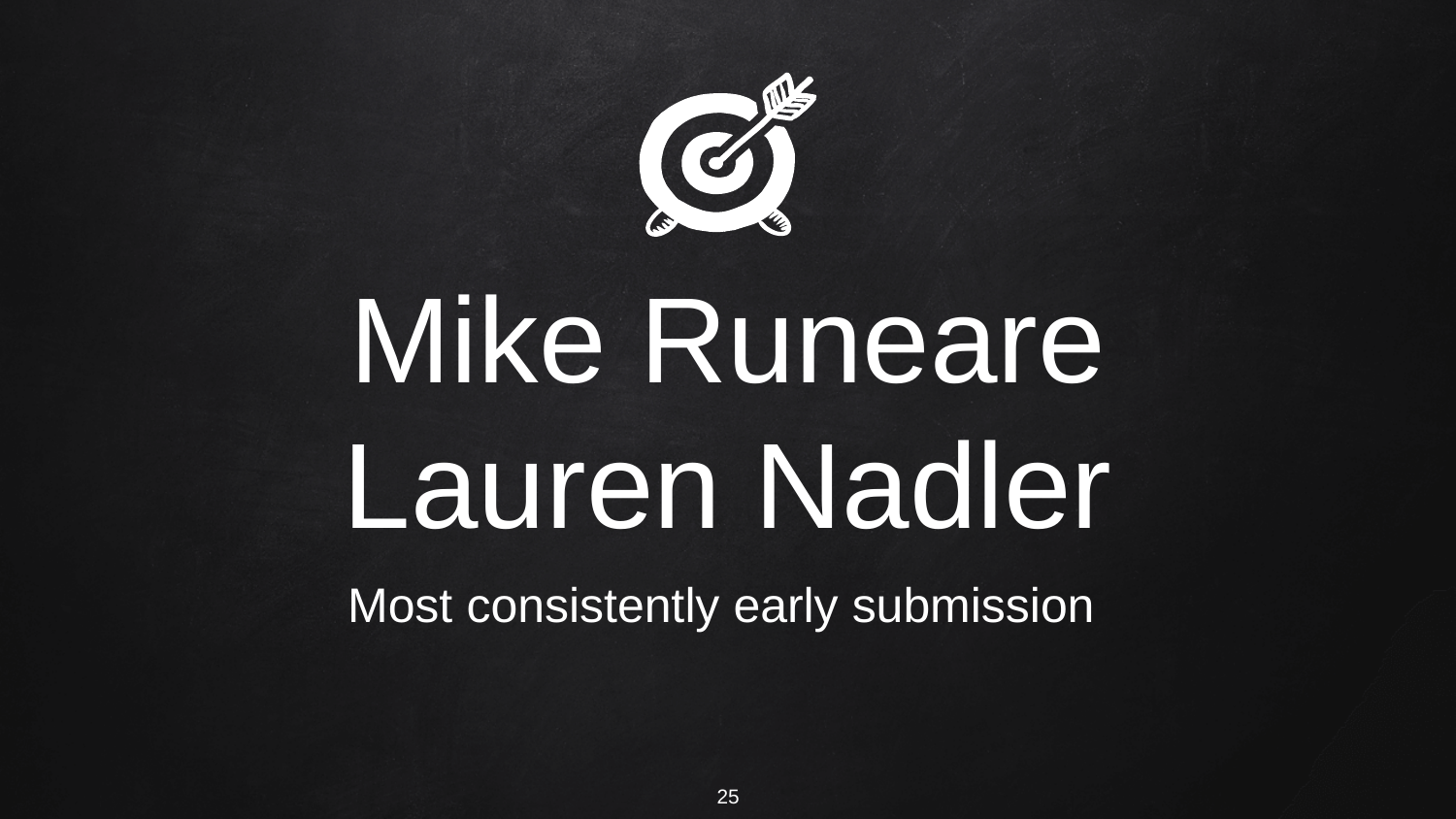

Mike Runeare
Lauren Nadler
Most consistently early submission
25